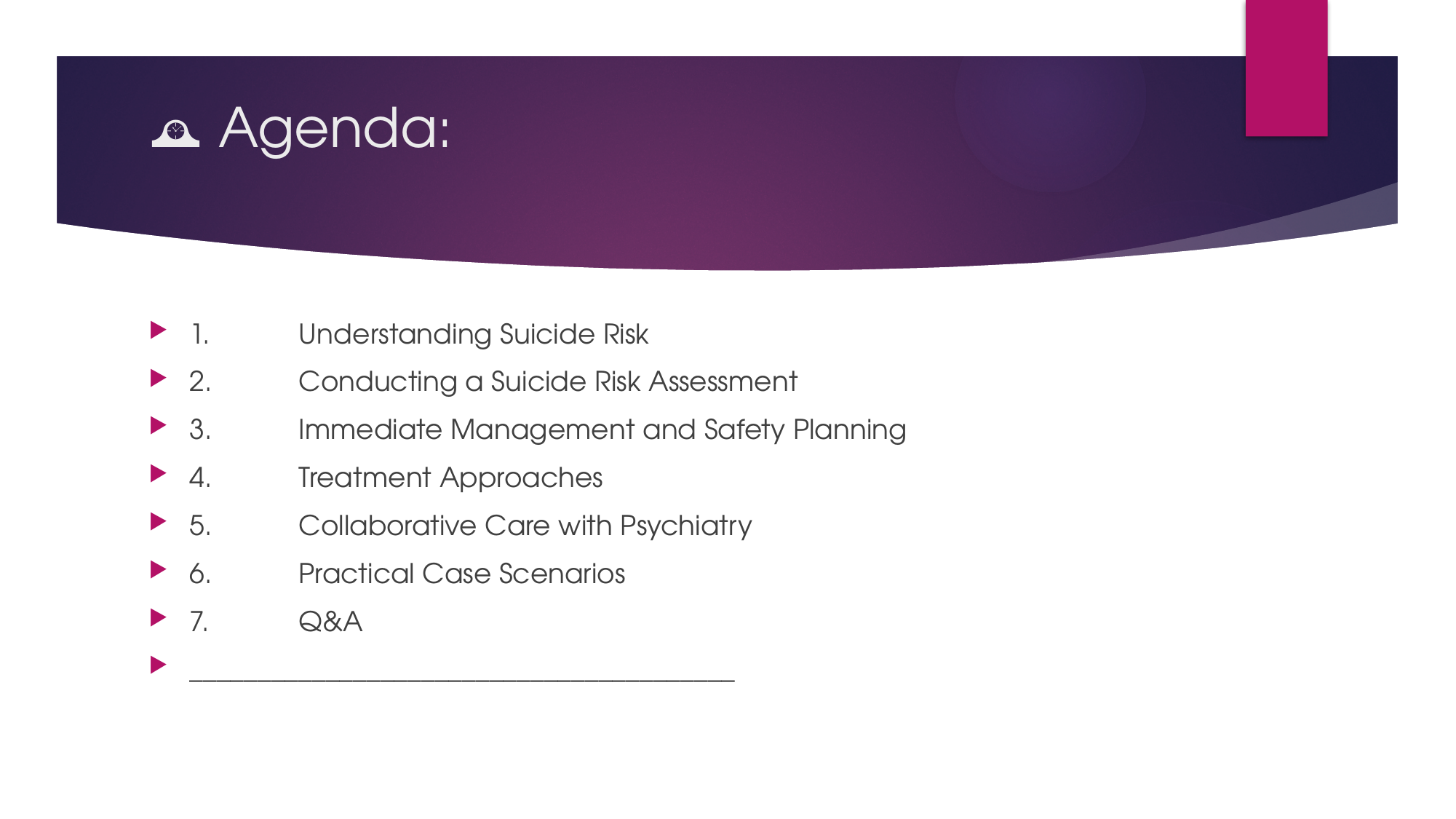

# 🕰️ Agenda:
1.	Understanding Suicide Risk
2.	Conducting a Suicide Risk Assessment
3.	Immediate Management and Safety Planning
4.	Treatment Approaches
5.	Collaborative Care with Psychiatry
6.	Practical Case Scenarios
7.	Q&A
________________________________________